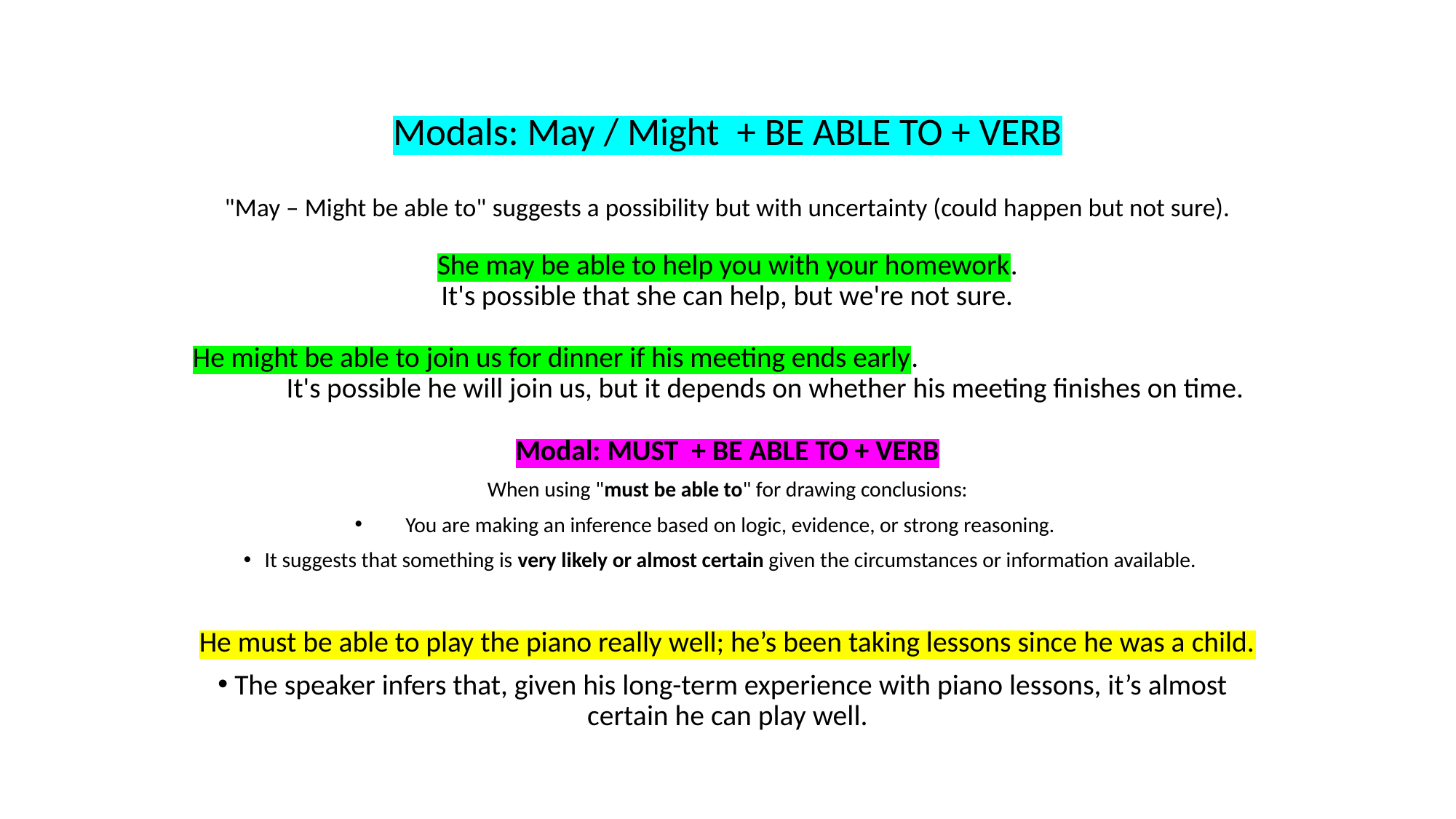

# Modals: May / Might  + BE ABLE TO + VERB "May – Might be able to" suggests a possibility but with uncertainty (could happen but not sure). She may be able to help you with your homework. It's possible that she can help, but we're not sure. He might be able to join us for dinner if his meeting ends early.                                                                   It's possible he will join us, but it depends on whether his meeting finishes on time.
Modal: MUST  + BE ABLE TO + VERB
When using "must be able to" for drawing conclusions:
You are making an inference based on logic, evidence, or strong reasoning.
It suggests that something is very likely or almost certain given the circumstances or information available.

He must be able to play the piano really well; he’s been taking lessons since he was a child.
The speaker infers that, given his long-term experience with piano lessons, it’s almost certain he can play well.